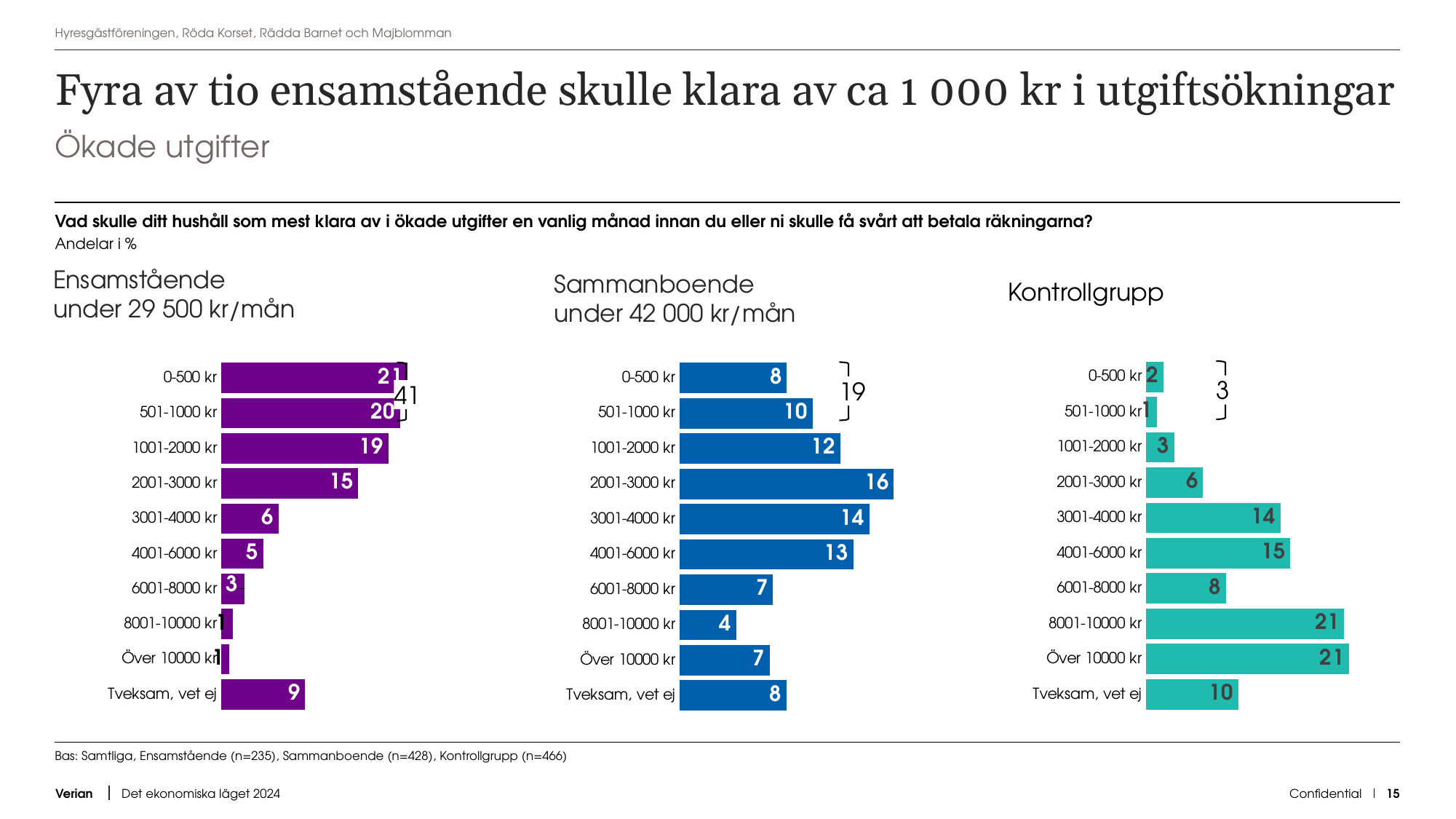

Hyresgästföreningen, Röda Korset, Rädda Barnet och Majblomman
# Fyra av tio ensamstående skulle klara av ca 1 000 kr i utgiftsökningar
Ökade utgifter
Vad skulle ditt hushåll som mest klara av i ökade utgifter en vanlig månad innan du eller ni skulle få svårt att betala räkningarna?
Andelar i %
Kontrollgrupp
Sammanboende
under 42 000 kr/mån
Ensamstående
under 29 500 kr/mån

### Chart

| Category | 2024 |
|---|---|
| 0-500 kr | 1.7595930049423298 |
| 501-1000 kr | 1.1178874985420373 |
| 1001-2000 kr | 2.899218414405557 |
| 2001-3000 kr | 5.897348426002501 |
| 3001-4000 kr | 13.92836783457652 |
| 4001-6000 kr | 14.960261180837236 |
| 6001-8000 kr | 8.267125443193688 |
| 8001-10000 kr | 20.545178074610863 |
| Över 10000 kr | 21.067881765018093 |
| Tveksam, vet ej | 9.55713835787118 |

### Chart

| Category | 2024 |
|---|---|
| 0-500 kr | 20.851063829787233 |
| 501-1000 kr | 20.0 |
| 1001-2000 kr | 18.72340425531915 |
| 2001-3000 kr | 15.319148936170212 |
| 3001-4000 kr | 6.382978723404255 |
| 4001-6000 kr | 4.680851063829787 |
| 6001-8000 kr | 2.553191489361702 |
| 8001-10000 kr | 1.276595744680851 |
| Över 10000 kr | 0.851063829787234 |
| Tveksam, vet ej | 9.361702127659575 |

### Chart

| Category | 2024 |
|---|---|
| 0-500 kr | 8.0 |
| 501-1000 kr | 9.950248756218906 |
| 1001-2000 kr | 12.0 |
| 2001-3000 kr | 16.0 |
| 3001-4000 kr | 14.17910447761194 |
| 4001-6000 kr | 13.0 |
| 6001-8000 kr | 6.965174129353234 |
| 8001-10000 kr | 4.228855721393035 |
| Över 10000 kr | 6.7164179104477615 |
| Tveksam, vet ej | 7.960199004975125 |

3
19
41
Bas: Samtliga, Ensamstående (n=235), Sammanboende (n=428), Kontrollgrupp (n=466)
Det ekonomiska läget 2024
Confidential
15